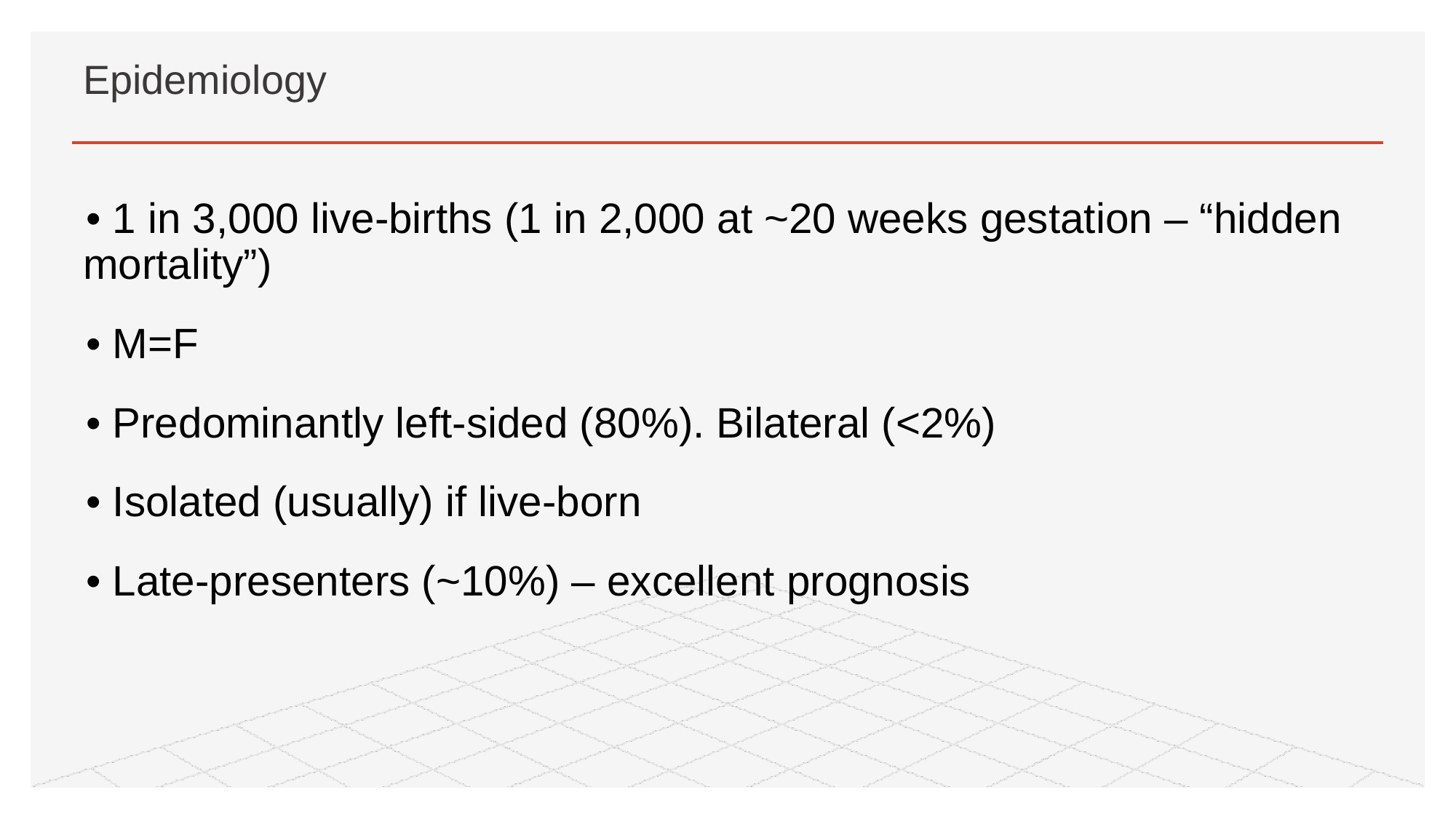

# Epidemiology
• 1 in 3,000 live-births (1 in 2,000 at ~20 weeks gestation – “hidden mortality”)
• M=F
• Predominantly left-sided (80%). Bilateral (<2%)
• Isolated (usually) if live-born
• Late-presenters (~10%) – excellent prognosis